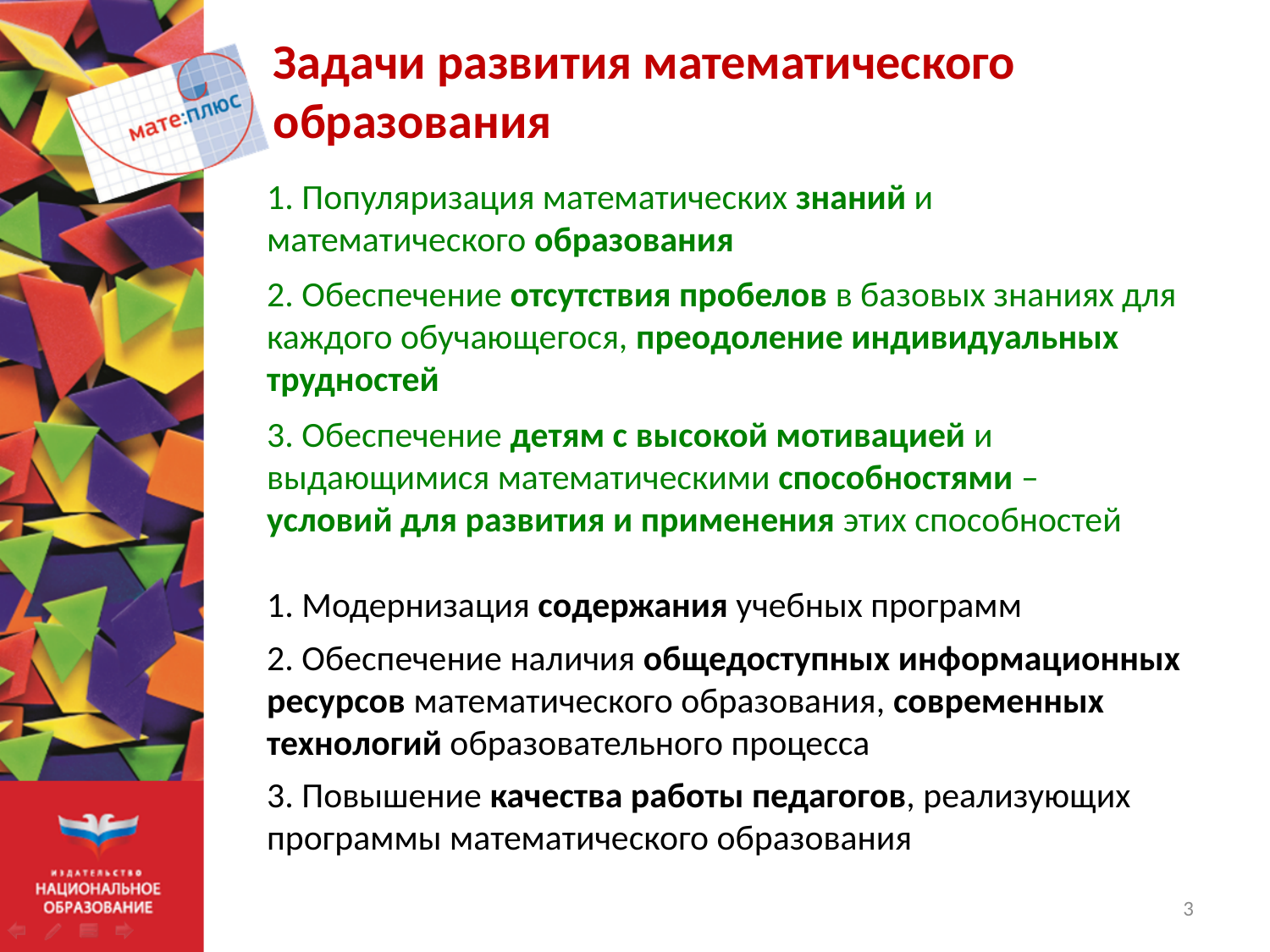

Задачи развития математического образования
1. Популяризация математических знаний и математического образования
2. Обеспечение отсутствия пробелов в базовых знаниях для каждого обучающегося, преодоление индивидуальных трудностей
3. Обеспечение детям с высокой мотивацией и выдающимися математическими способностями – условий для развития и применения этих способностей
1. Модернизация содержания учебных программ
2. Обеспечение наличия общедоступных информационных ресурсов математического образования, современных технологий образовательного процесса
3. Повышение качества работы педагогов, реализующих программы математического образования
3